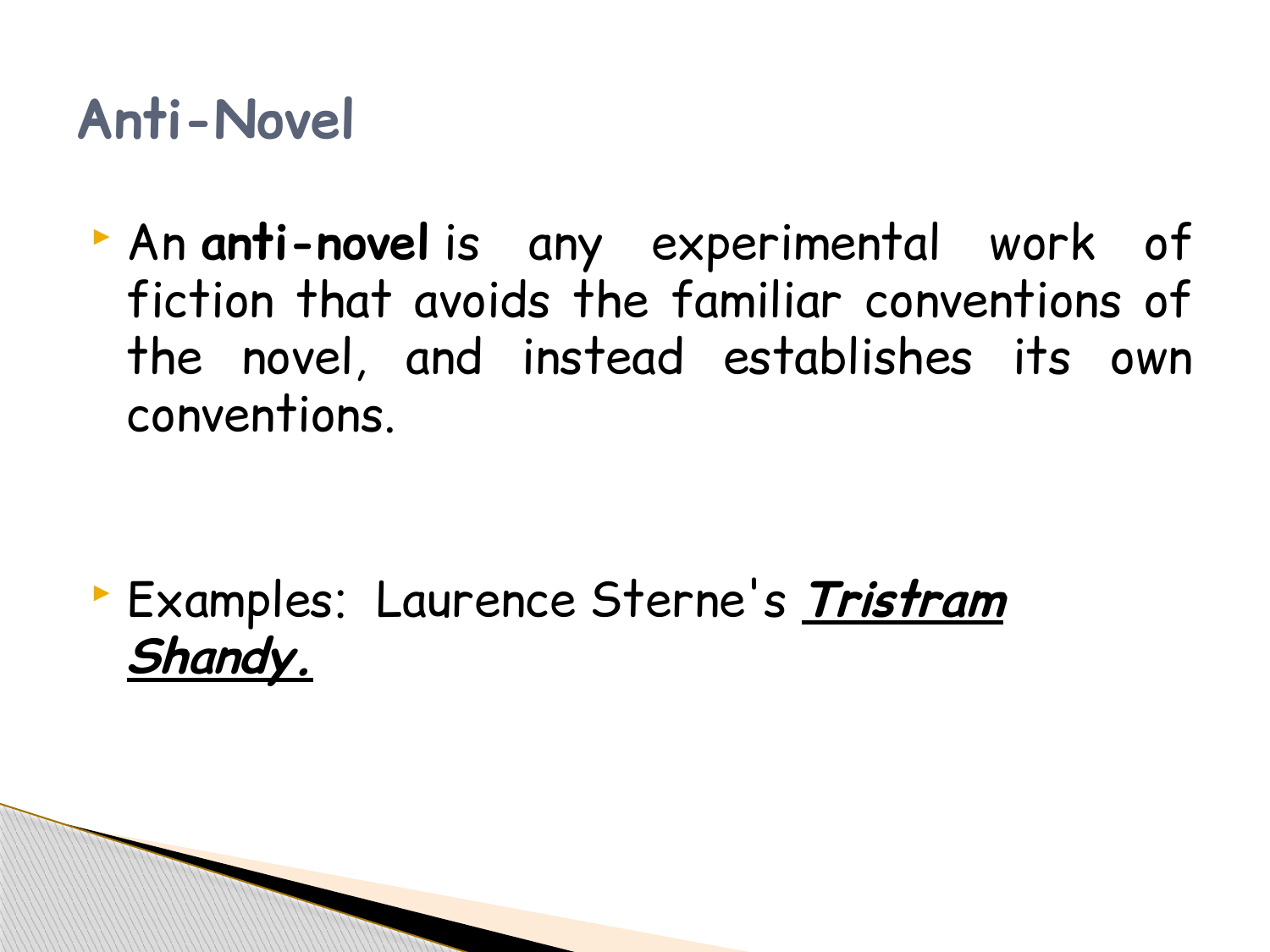

# Anti-Novel
An anti-novel is any experimental work of fiction that avoids the familiar conventions of the novel, and instead establishes its own conventions.

Examples:  Laurence Sterne's Tristram Shandy.